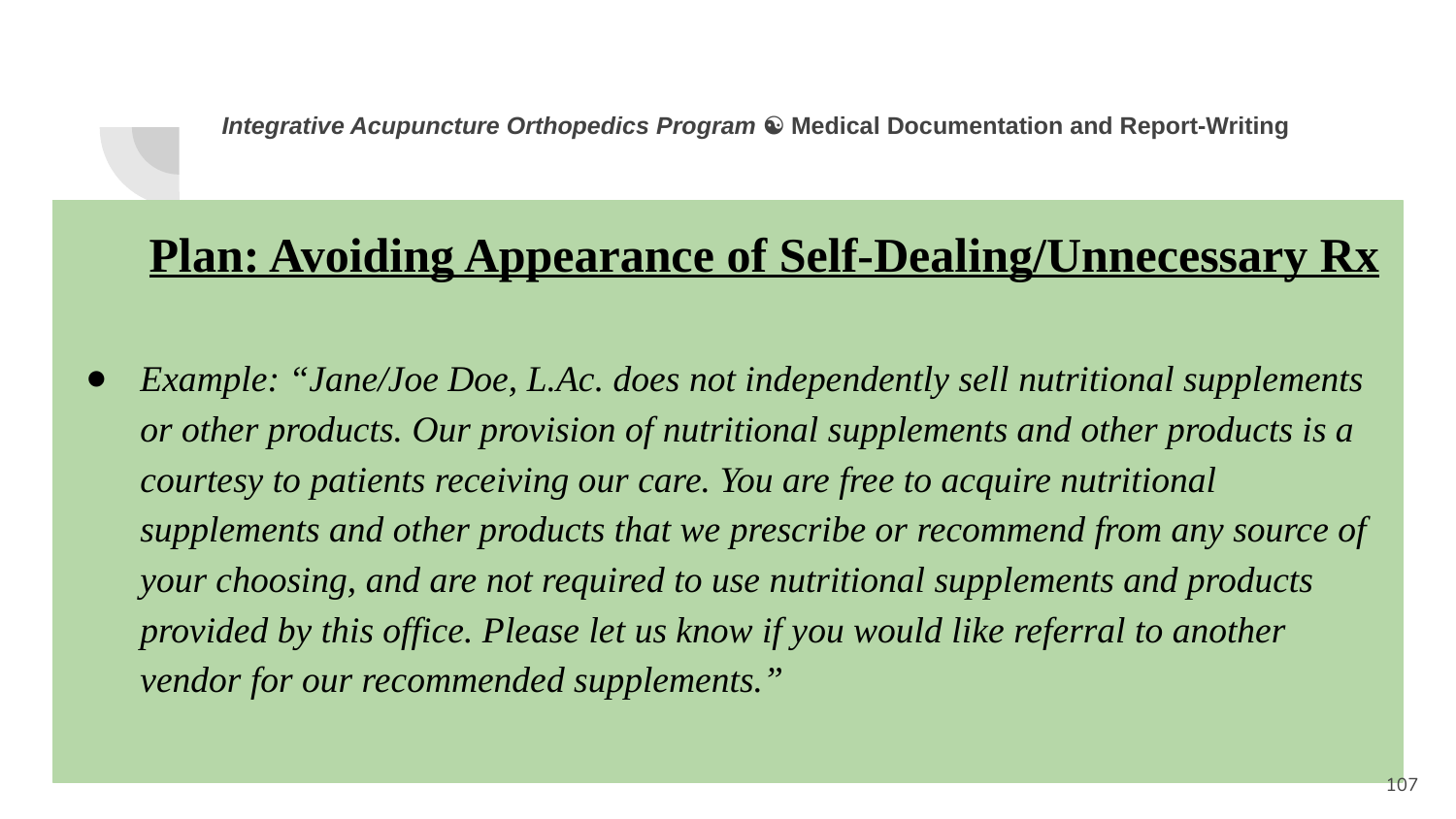

Integrative Acupuncture Orthopedics Program ☯ Medical Documentation and Report-Writing
Plan: Avoiding Appearance of Self-Dealing/Unnecessary Rx

Example: “Jane/Joe Doe, L.Ac. does not independently sell nutritional supplements or other products. Our provision of nutritional supplements and other products is a courtesy to patients receiving our care. You are free to acquire nutritional supplements and other products that we prescribe or recommend from any source of your choosing, and are not required to use nutritional supplements and products provided by this office. Please let us know if you would like referral to another vendor for our recommended supplements.”
107